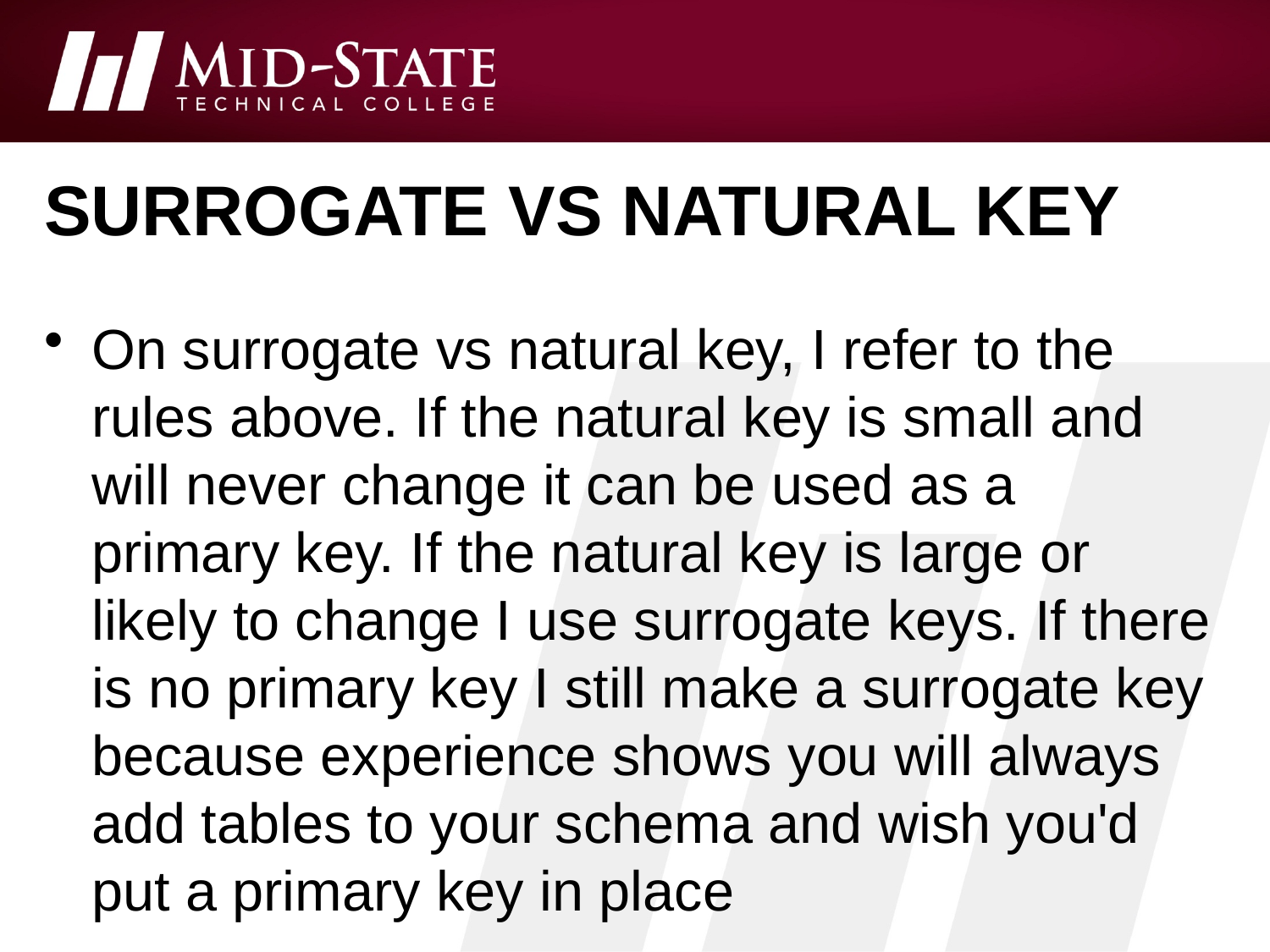

# Surrogate vs natural key
On surrogate vs natural key, I refer to the rules above. If the natural key is small and will never change it can be used as a primary key. If the natural key is large or likely to change I use surrogate keys. If there is no primary key I still make a surrogate key because experience shows you will always add tables to your schema and wish you'd put a primary key in place